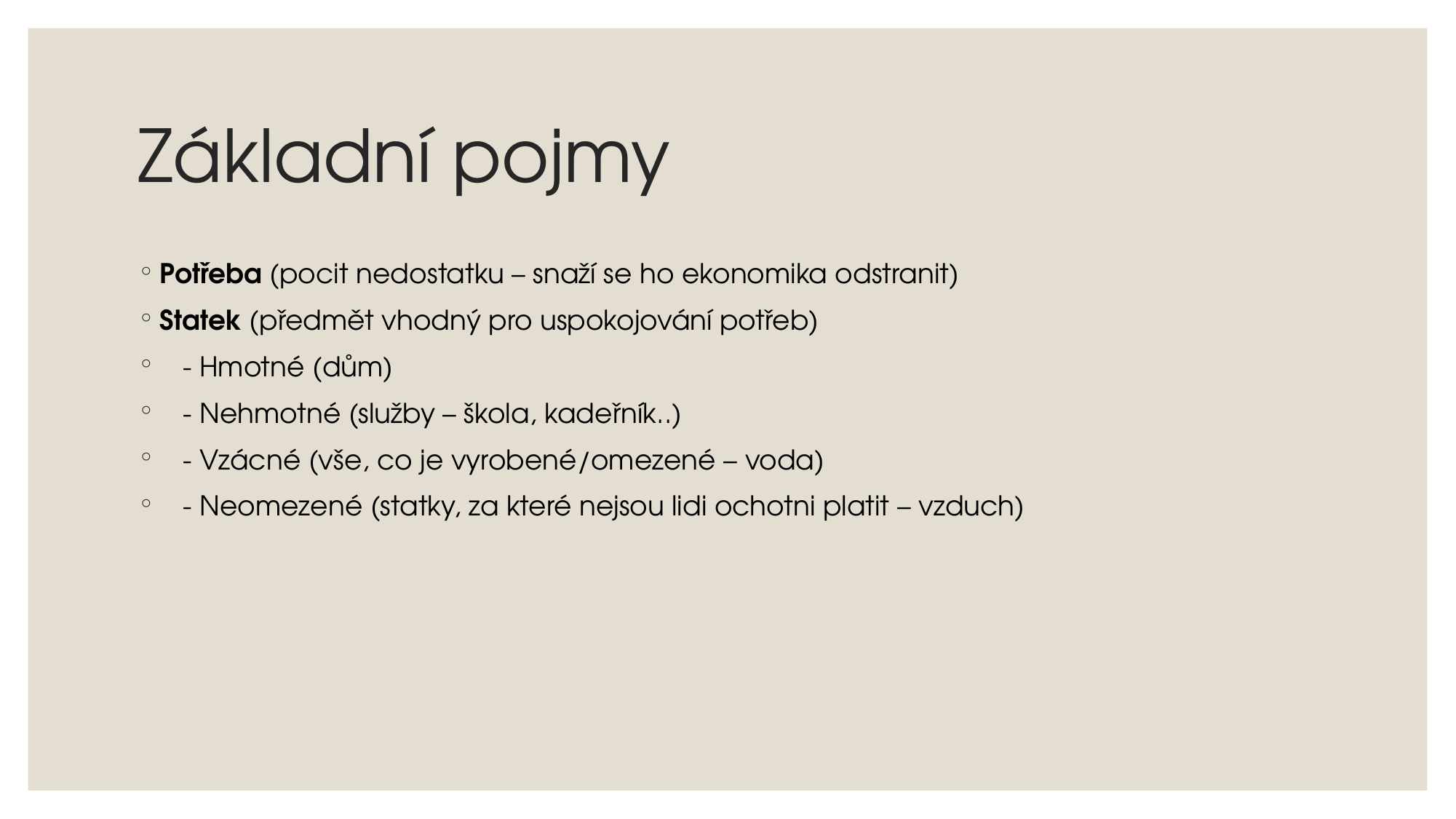

# Základní pojmy
Potřeba (pocit nedostatku – snaží se ho ekonomika odstranit)
Statek (předmět vhodný pro uspokojování potřeb)
   - Hmotné (dům)
   - Nehmotné (služby – škola, kadeřník..)
   - Vzácné (vše, co je vyrobené/omezené – voda)
   - Neomezené (statky, za které nejsou lidi ochotni platit – vzduch)